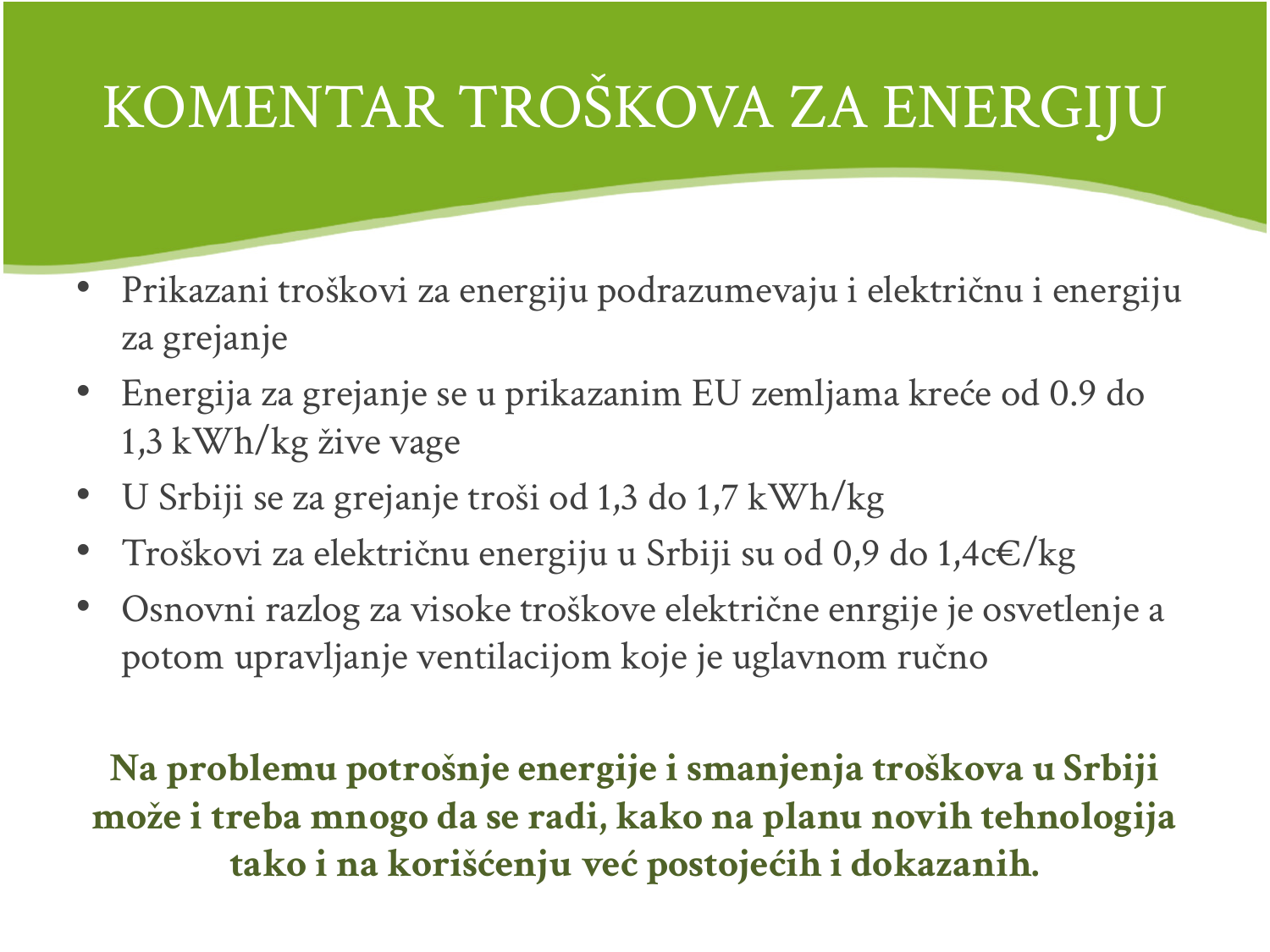

# KOMENTAR TROŠKOVA ZA ENERGIJU
Prikazani troškovi za energiju podrazumevaju i električnu i energiju za grejanje
Energija za grejanje se u prikazanim EU zemljama kreće od 0.9 do 1,3 kWh/kg žive vage
U Srbiji se za grejanje troši od 1,3 do 1,7 kWh/kg
Troškovi za električnu energiju u Srbiji su od 0,9 do 1,4c€/kg
Osnovni razlog za visoke troškove električne enrgije je osvetlenje a potom upravljanje ventilacijom koje je uglavnom ručno

Na problemu potrošnje energije i smanjenja troškova u Srbiji može i treba mnogo da se radi, kako na planu novih tehnologija tako i na korišćenju već postojećih i dokazanih.